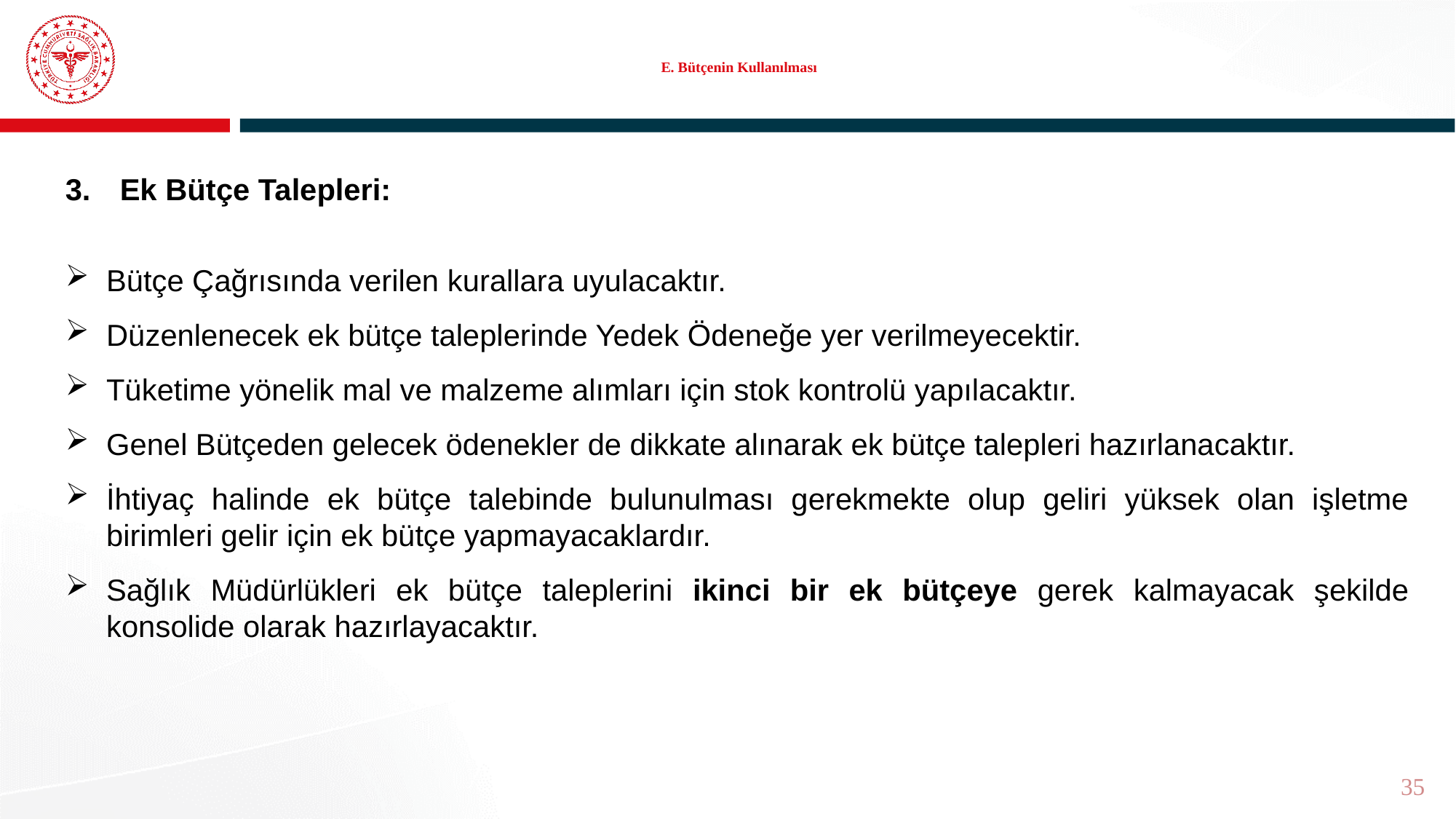

# E. Bütçenin Kullanılması
Ek Bütçe Talepleri:

Bütçe Çağrısında verilen kurallara uyulacaktır.
Düzenlenecek ek bütçe taleplerinde Yedek Ödeneğe yer verilmeyecektir.
Tüketime yönelik mal ve malzeme alımları için stok kontrolü yapılacaktır.
Genel Bütçeden gelecek ödenekler de dikkate alınarak ek bütçe talepleri hazırlanacaktır.
İhtiyaç halinde ek bütçe talebinde bulunulması gerekmekte olup geliri yüksek olan işletme birimleri gelir için ek bütçe yapmayacaklardır.
Sağlık Müdürlükleri ek bütçe taleplerini ikinci bir ek bütçeye gerek kalmayacak şekilde konsolide olarak hazırlayacaktır.

35